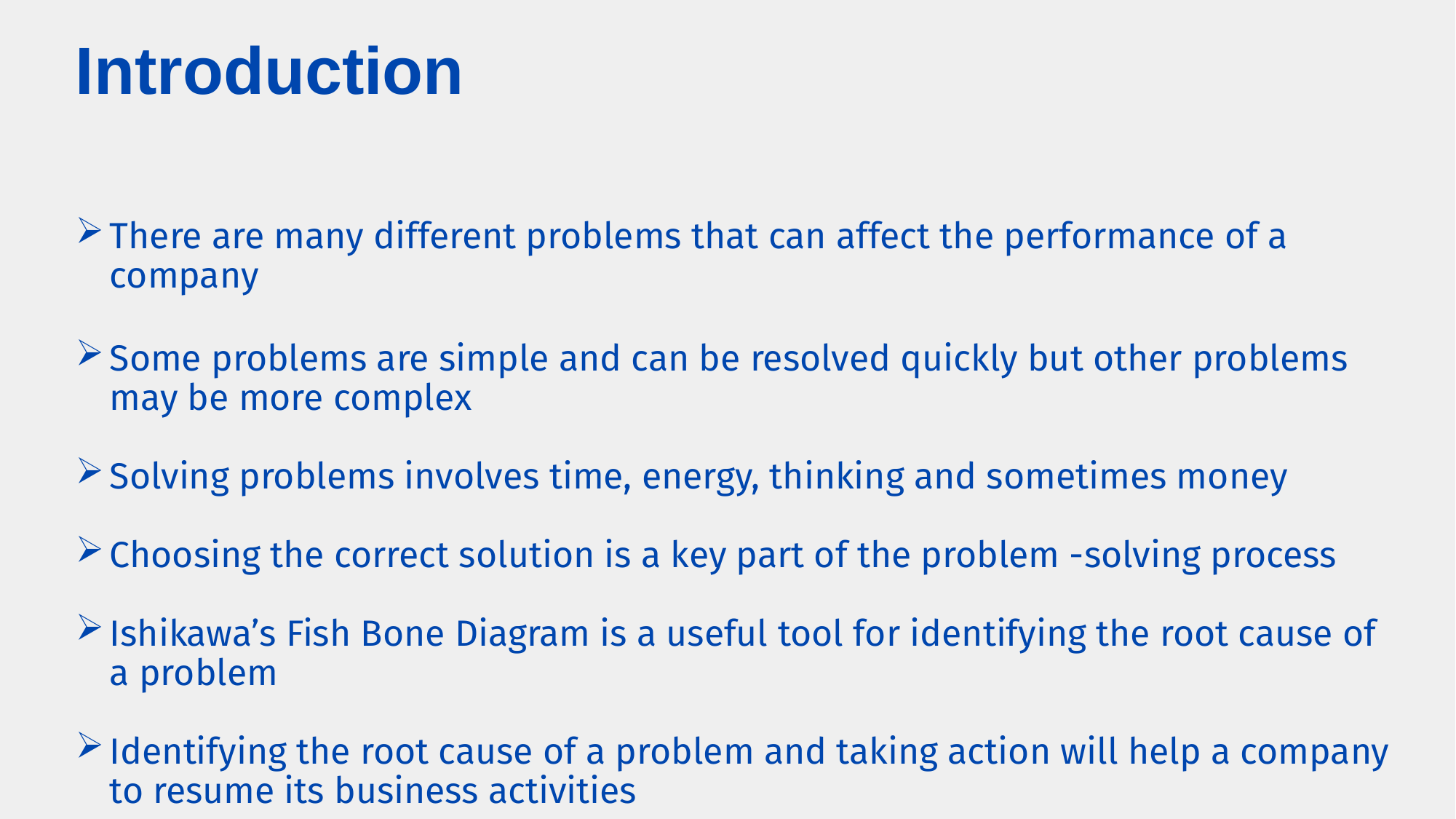

# Introduction
There are many different problems that can affect the performance of a company
Some problems are simple and can be resolved quickly but other problems may be more complex
Solving problems involves time, energy, thinking and sometimes money
Choosing the correct solution is a key part of the problem -solving process
Ishikawa’s Fish Bone Diagram is a useful tool for identifying the root cause of a problem
Identifying the root cause of a problem and taking action will help a company to resume its business activities